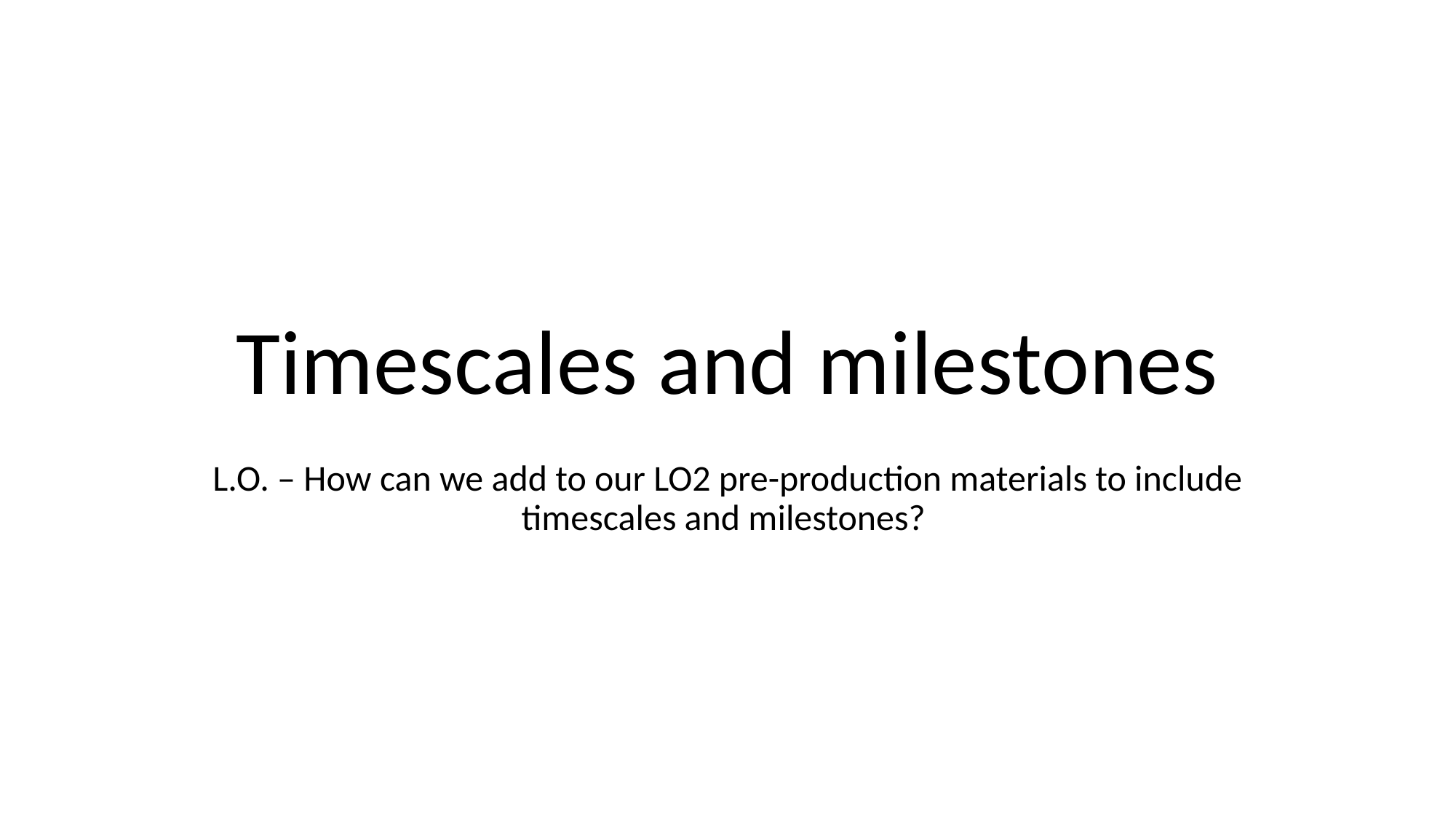

# Timescales and milestones
L.O. – How can we add to our LO2 pre-production materials to include timescales and milestones?